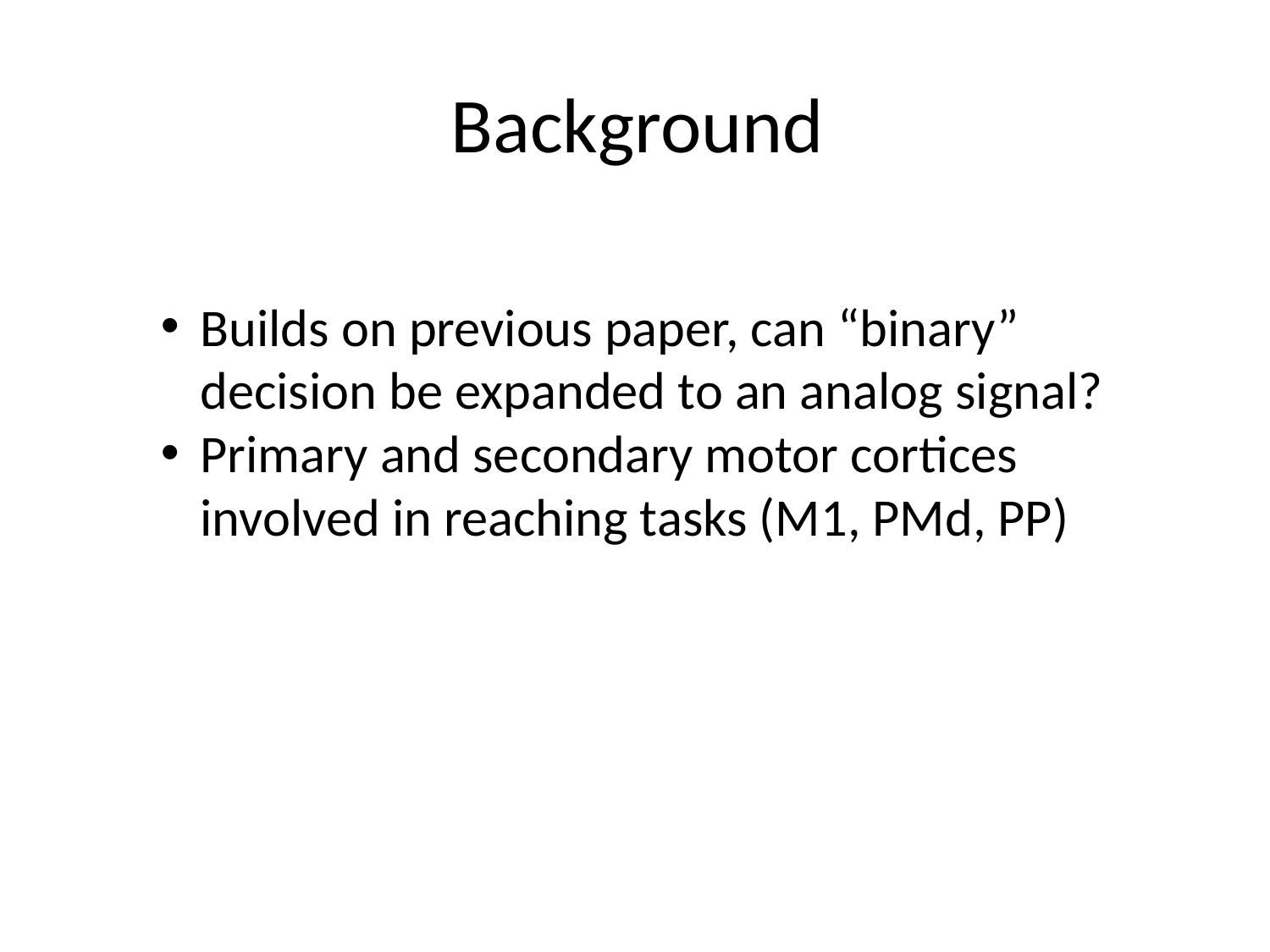

# Background
Builds on previous paper, can “binary” decision be expanded to an analog signal?
Primary and secondary motor cortices involved in reaching tasks (M1, PMd, PP)